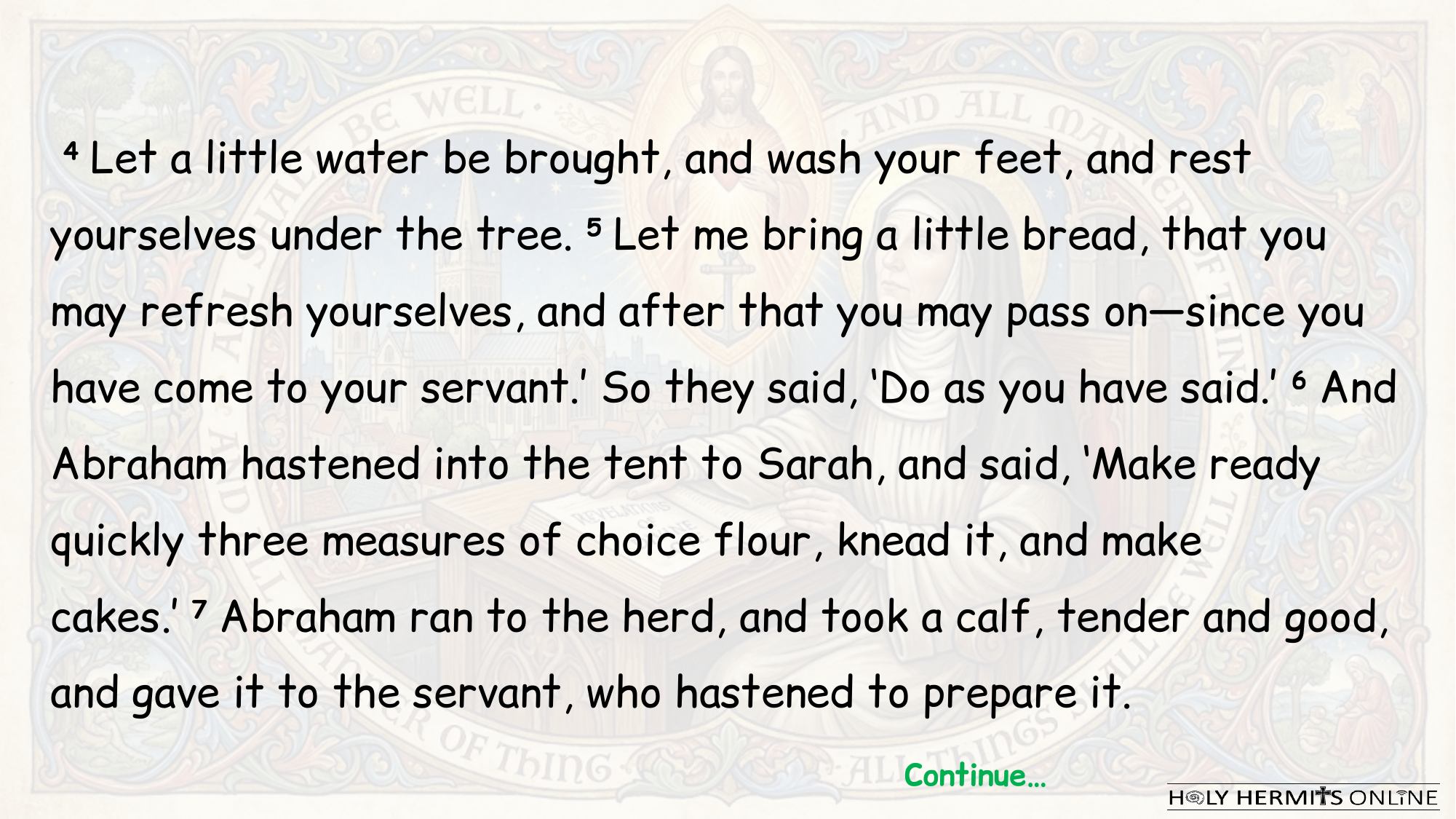

4 Let a little water be brought, and wash your feet, and rest yourselves under the tree. 5 Let me bring a little bread, that you may refresh yourselves, and after that you may pass on—since you have come to your servant.’ So they said, ‘Do as you have said.’ 6 And Abraham hastened into the tent to Sarah, and said, ‘Make ready quickly three measures of choice flour, knead it, and make cakes.’ 7 Abraham ran to the herd, and took a calf, tender and good, and gave it to the servant, who hastened to prepare it.
Continue…